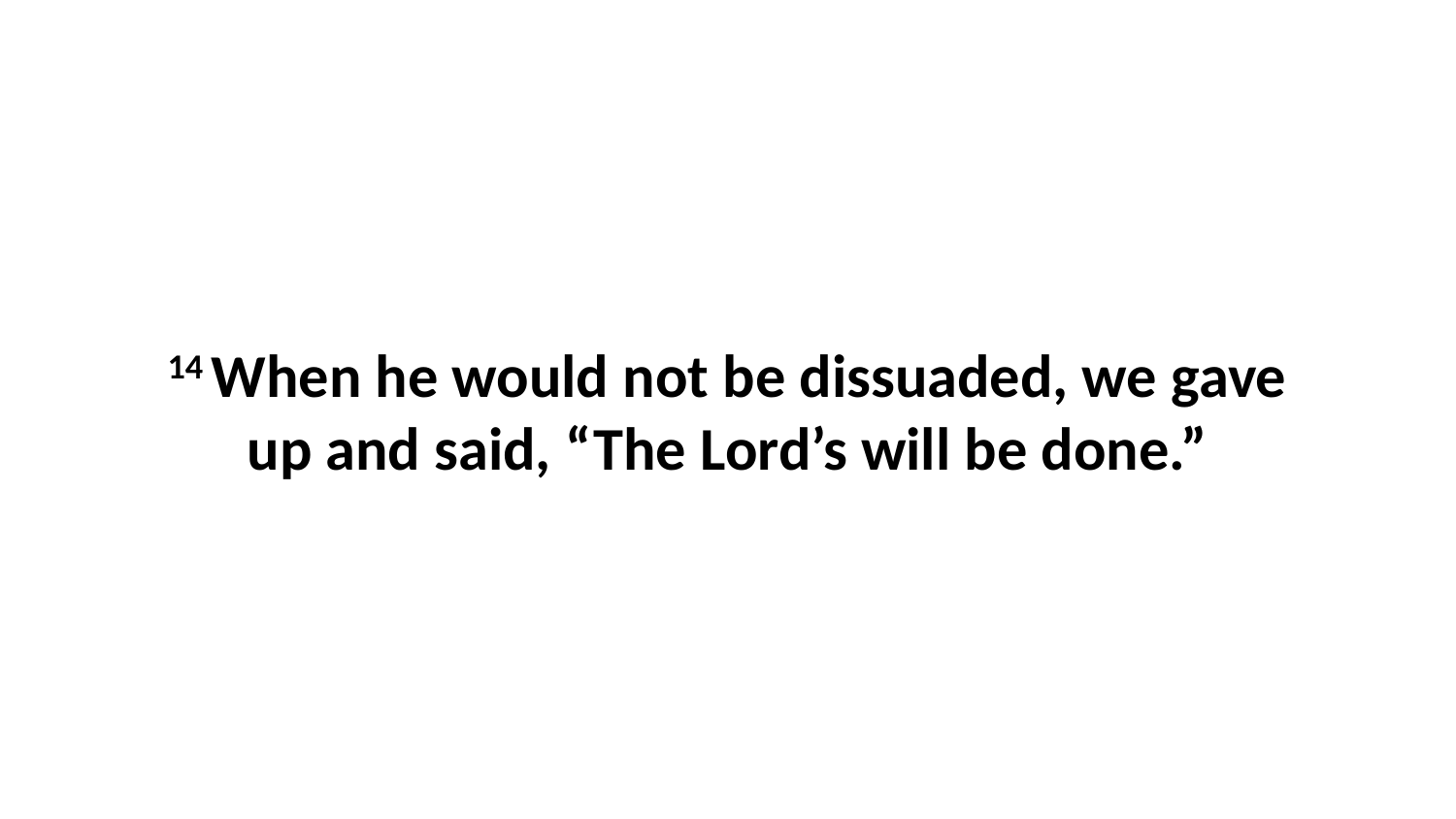

14 When he would not be dissuaded, we gave up and said, “The Lord’s will be done.”